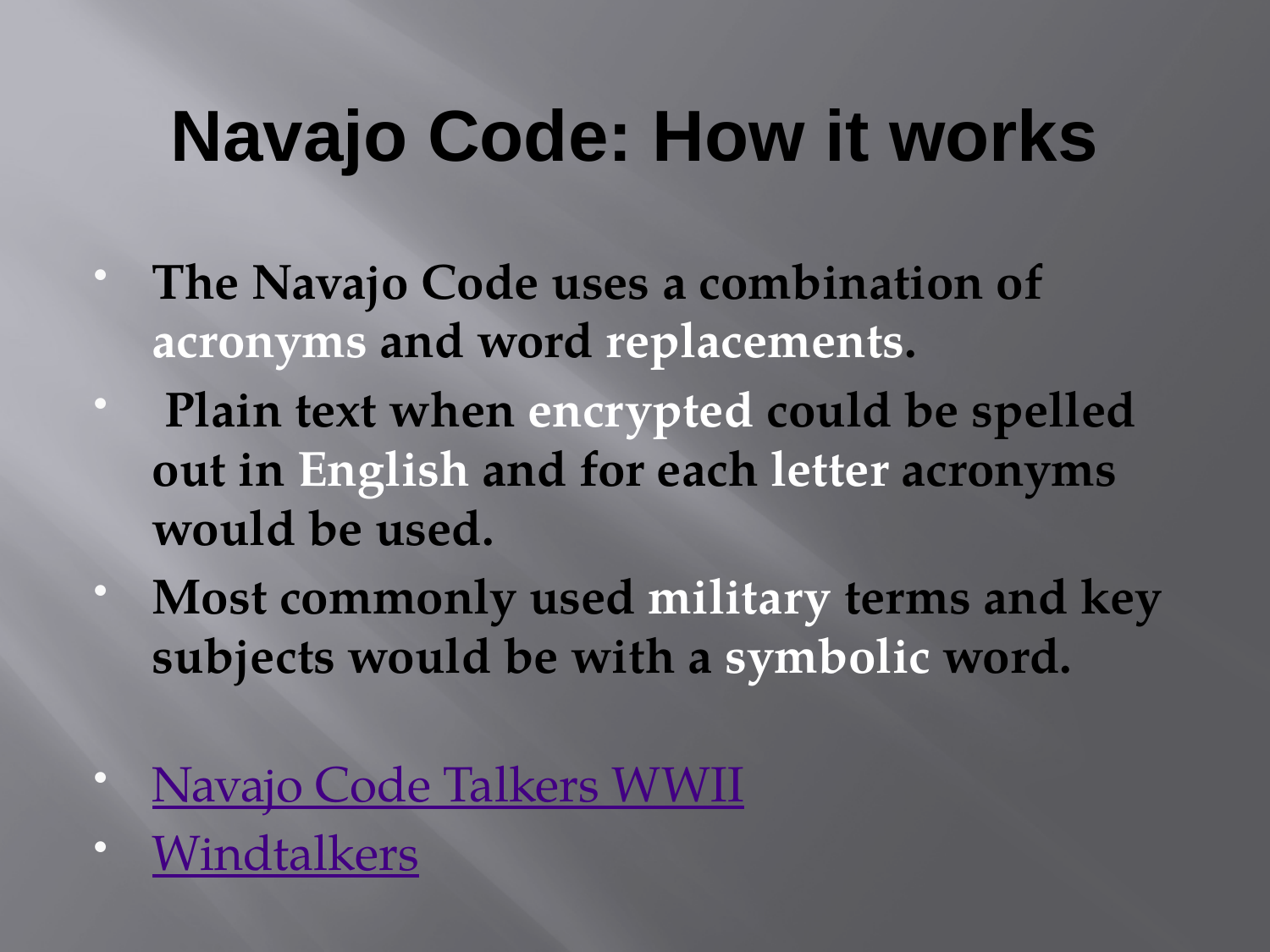

# Navajo Code: How it works
The Navajo Code uses a combination of acronyms and word replacements.
 Plain text when encrypted could be spelled out in English and for each letter acronyms would be used.
Most commonly used military terms and key subjects would be with a symbolic word.
Navajo Code Talkers WWII
Windtalkers